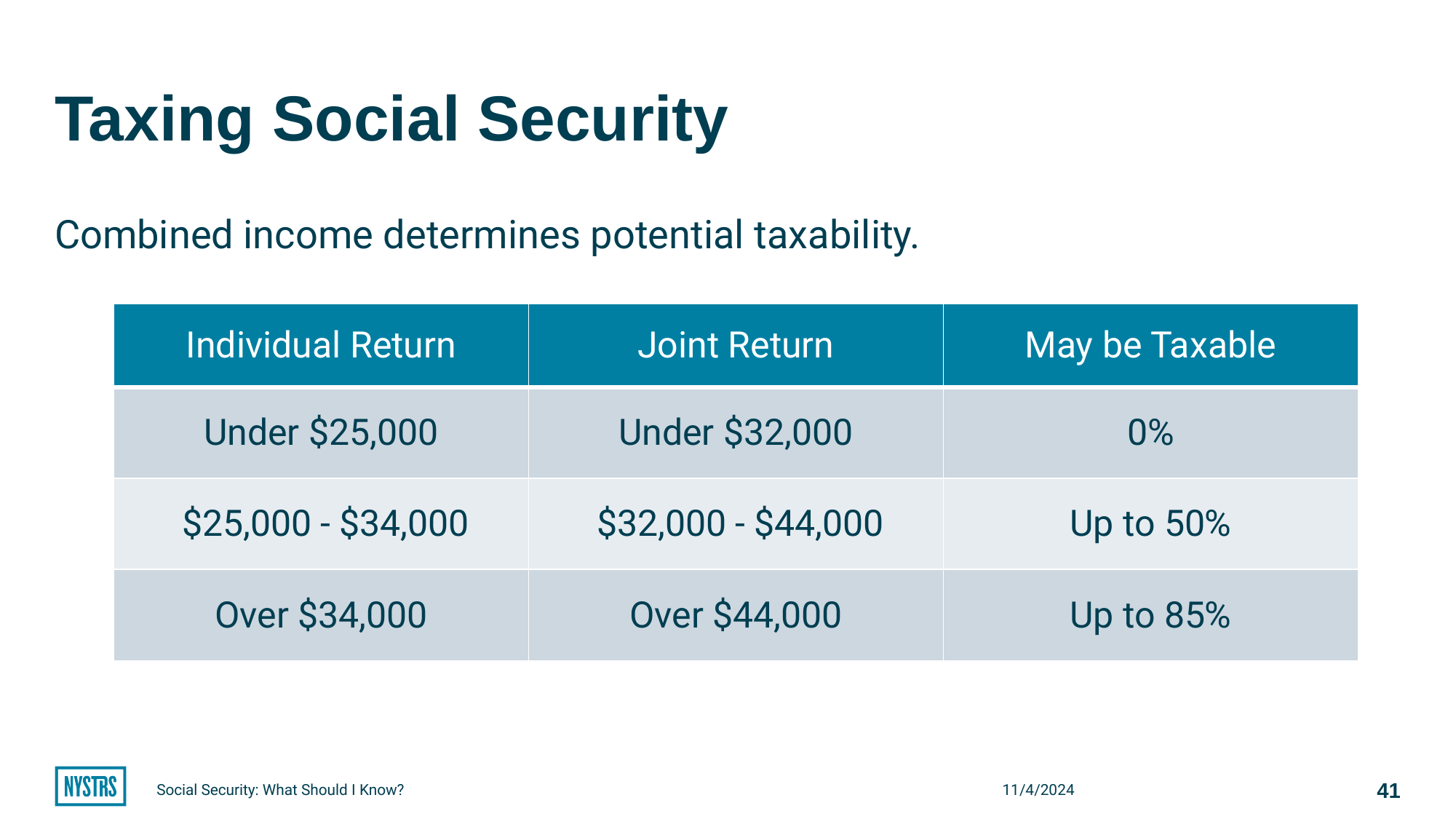

# Taxing Social Security
Combined income determines potential taxability.

| Individual Return | Joint Return | May be Taxable |
| --- | --- | --- |
| Under $25,000 | Under $32,000 | 0% |
| $25,000 - $34,000 | $32,000 - $44,000 | Up to 50% |
| Over $34,000 | Over $44,000 | Up to 85% |
Social Security: What Should I Know?
11/4/2024
41